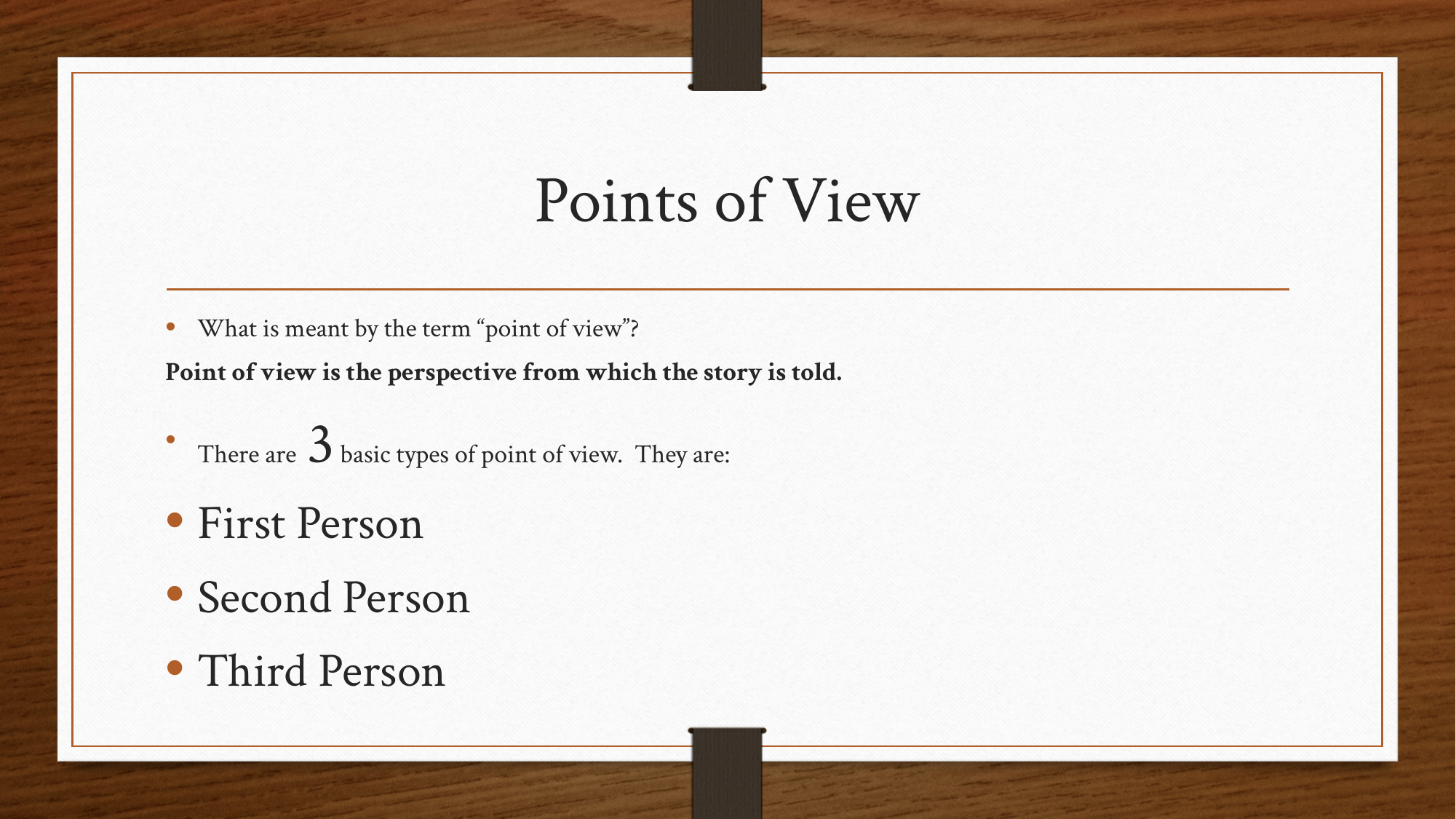

# Points of View
What is meant by the term “point of view”?
Point of view is the perspective from which the story is told.
There are  3 basic types of point of view.  They are:
First Person
Second Person
Third Person